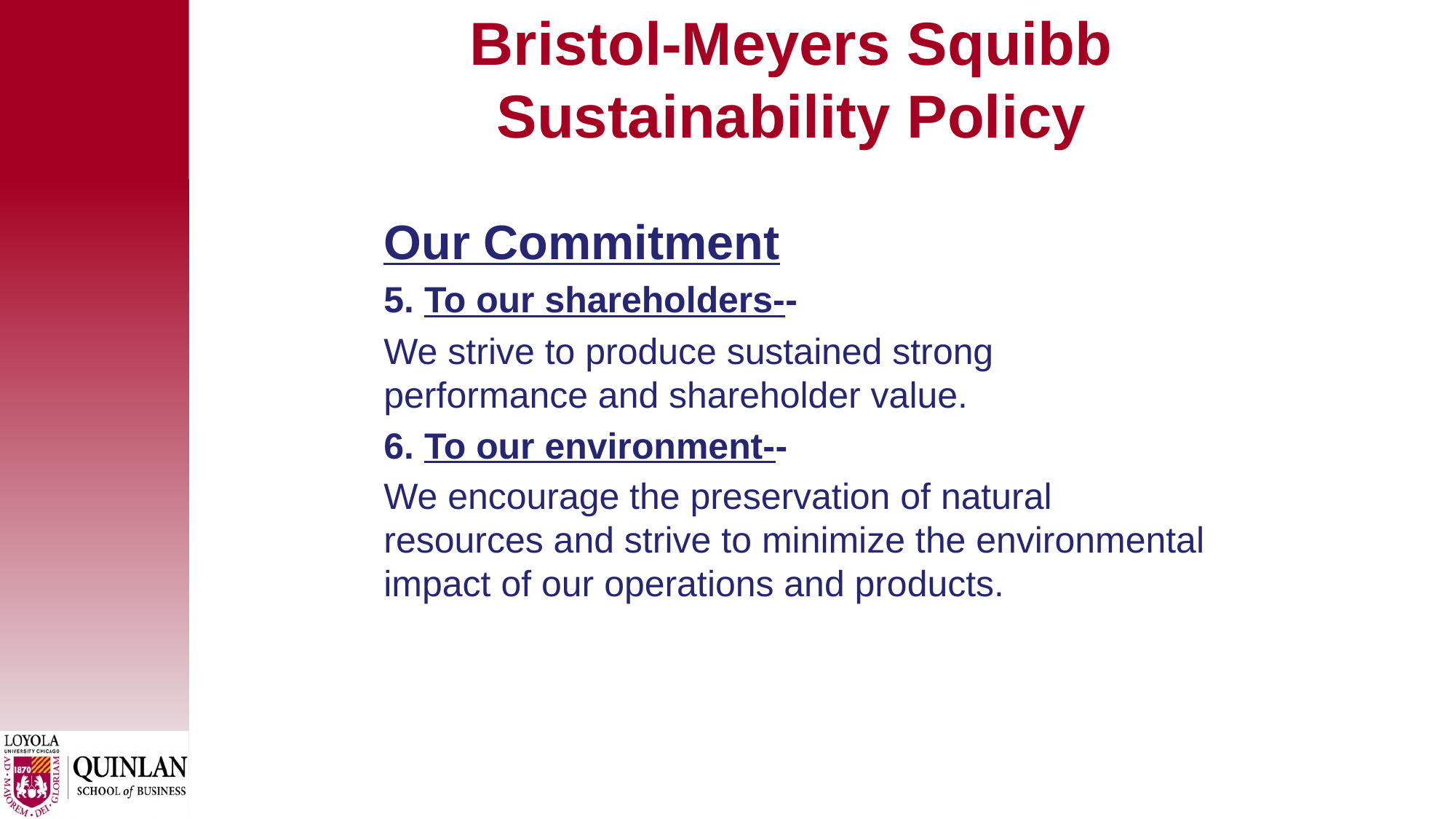

# Bristol-Meyers Squibb Sustainability Policy
Our Commitment
5. To our shareholders--
We strive to produce sustained strong performance and shareholder value.
6. To our environment--
We encourage the preservation of natural resources and strive to minimize the environmental impact of our operations and products.